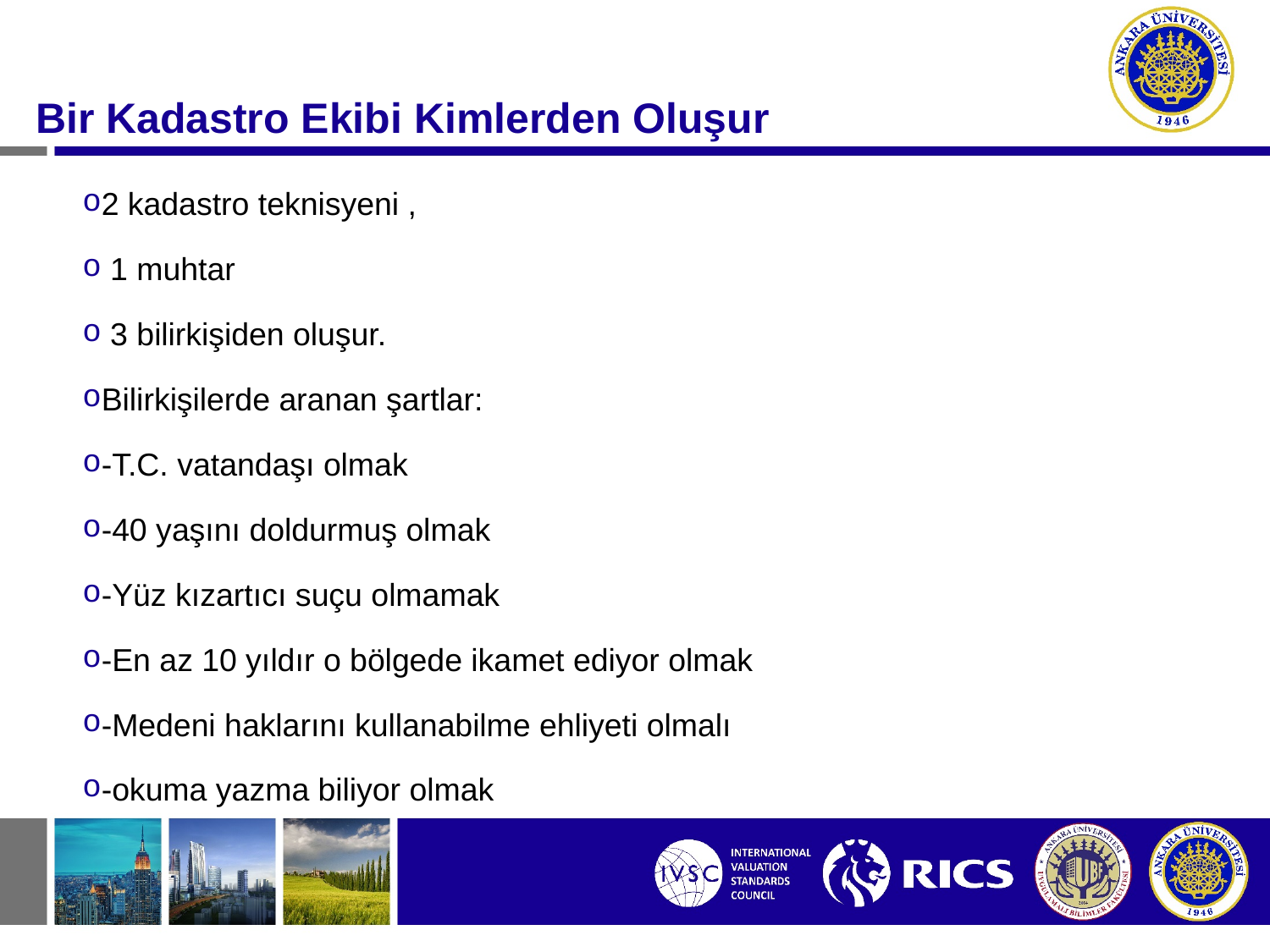

#
Bir Kadastro Ekibi Kimlerden Oluşur
2 kadastro teknisyeni ,
 1 muhtar
 3 bilirkişiden oluşur.
Bilirkişilerde aranan şartlar:
-T.C. vatandaşı olmak
-40 yaşını doldurmuş olmak
-Yüz kızartıcı suçu olmamak
-En az 10 yıldır o bölgede ikamet ediyor olmak
-Medeni haklarını kullanabilme ehliyeti olmalı
-okuma yazma biliyor olmak